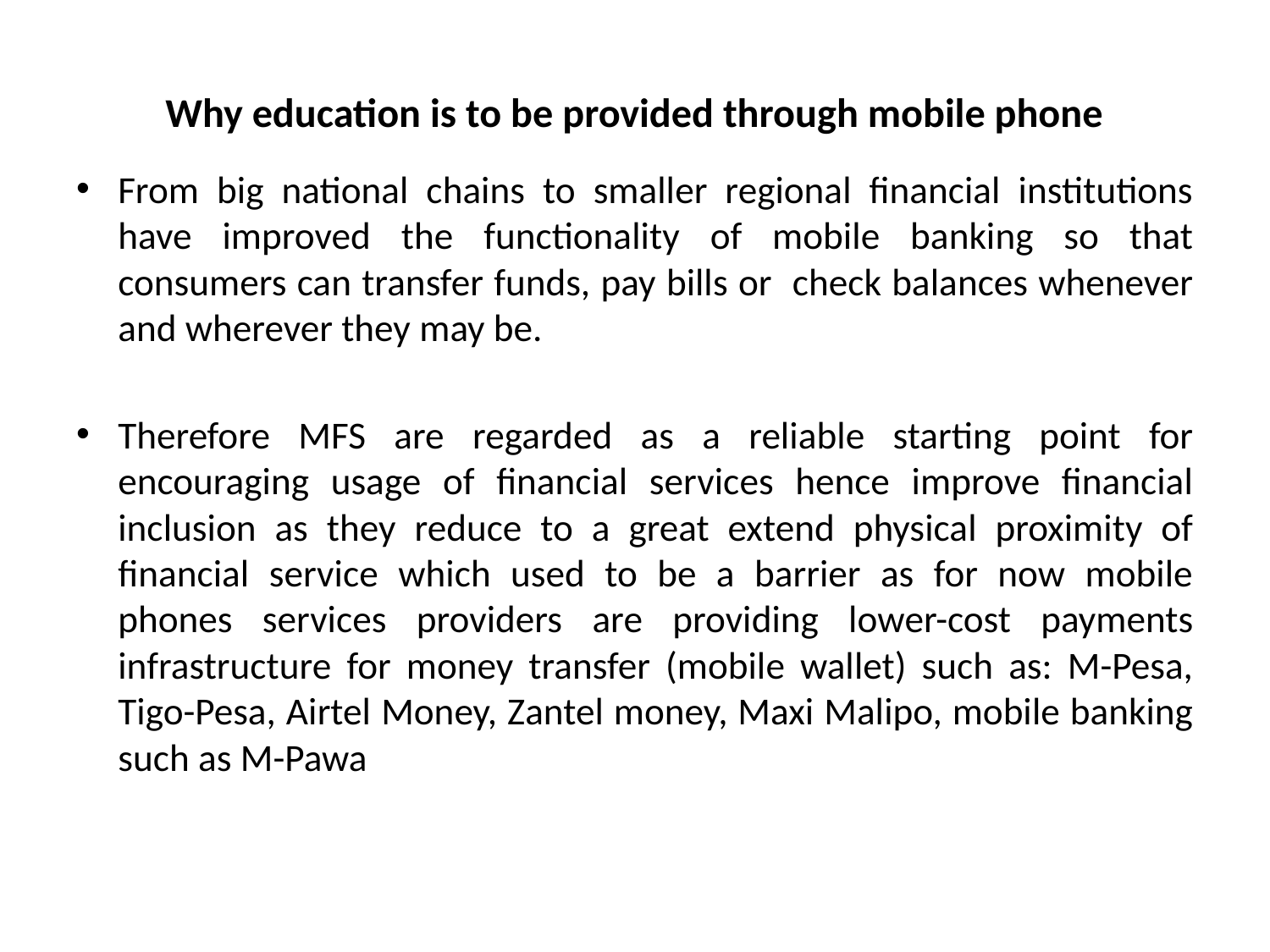

# Why education is to be provided through mobile phone
From big national chains to smaller regional financial institutions have improved the functionality of mobile banking so that consumers can transfer funds, pay bills or  check balances whenever and wherever they may be.

Therefore MFS are regarded as a reliable starting point for encouraging usage of financial services hence improve financial inclusion as they reduce to a great extend physical proximity of financial service which used to be a barrier as for now mobile phones services providers are providing lower-cost payments infrastructure for money transfer (mobile wallet) such as: M-Pesa, Tigo-Pesa, Airtel Money, Zantel money, Maxi Malipo, mobile banking such as M-Pawa